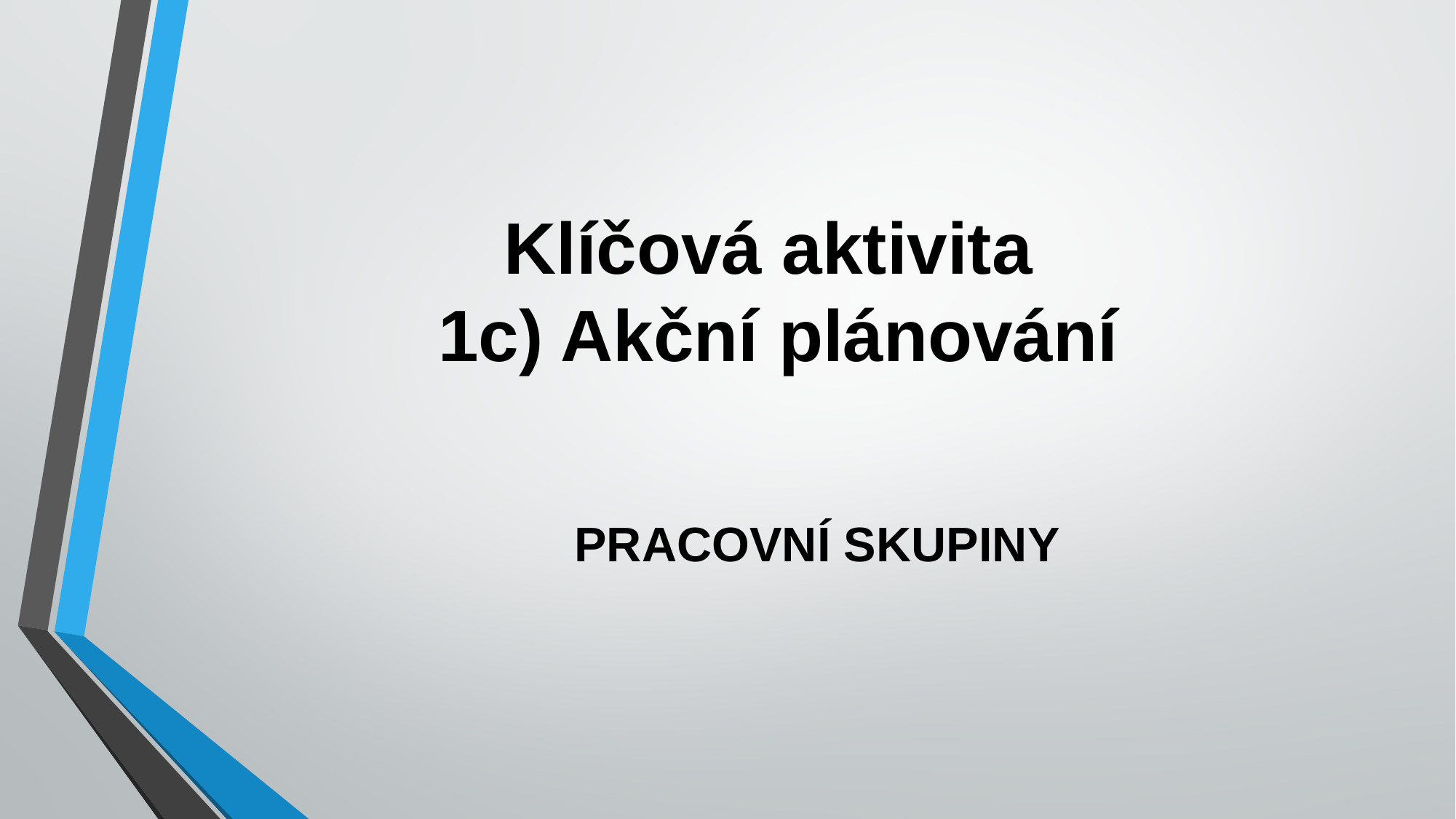

# Klíčová aktivita 1c) Akční plánování
PRACOVNÍ SKUPINY